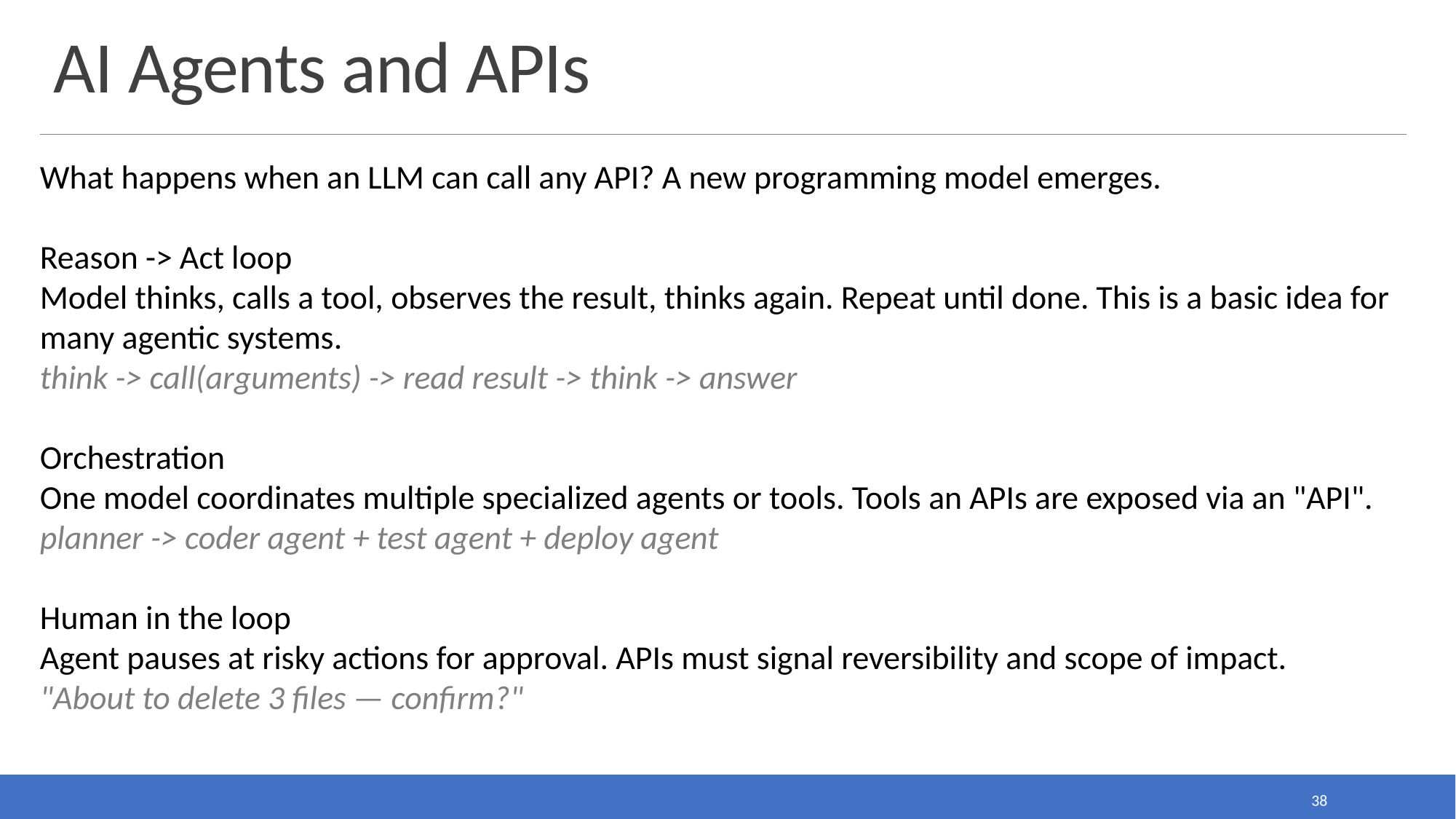

# AI Agents and APIs
What happens when an LLM can call any API? A new programming model emerges.

Reason -> Act loop
Model thinks, calls a tool, observes the result, thinks again. Repeat until done. This is a basic idea for many agentic systems.
think -> call(arguments) -> read result -> think -> answer

Orchestration
One model coordinates multiple specialized agents or tools. Tools an APIs are exposed via an "API".
planner -> coder agent + test agent + deploy agent

Human in the loop
Agent pauses at risky actions for approval. APIs must signal reversibility and scope of impact.
"About to delete 3 files — confirm?"

38